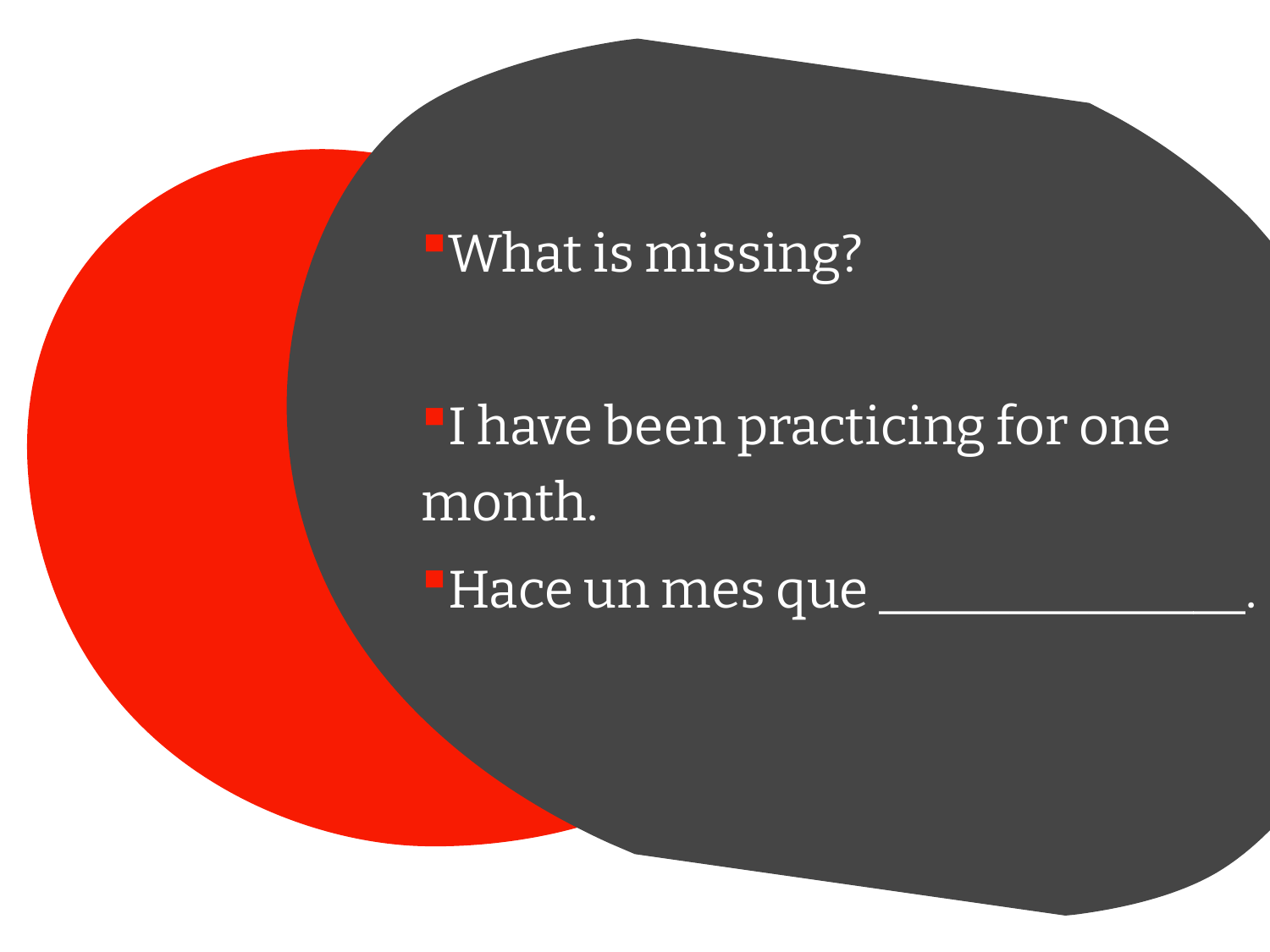

What is missing?

I have been practicing for one month.
Hace un mes que ______________.